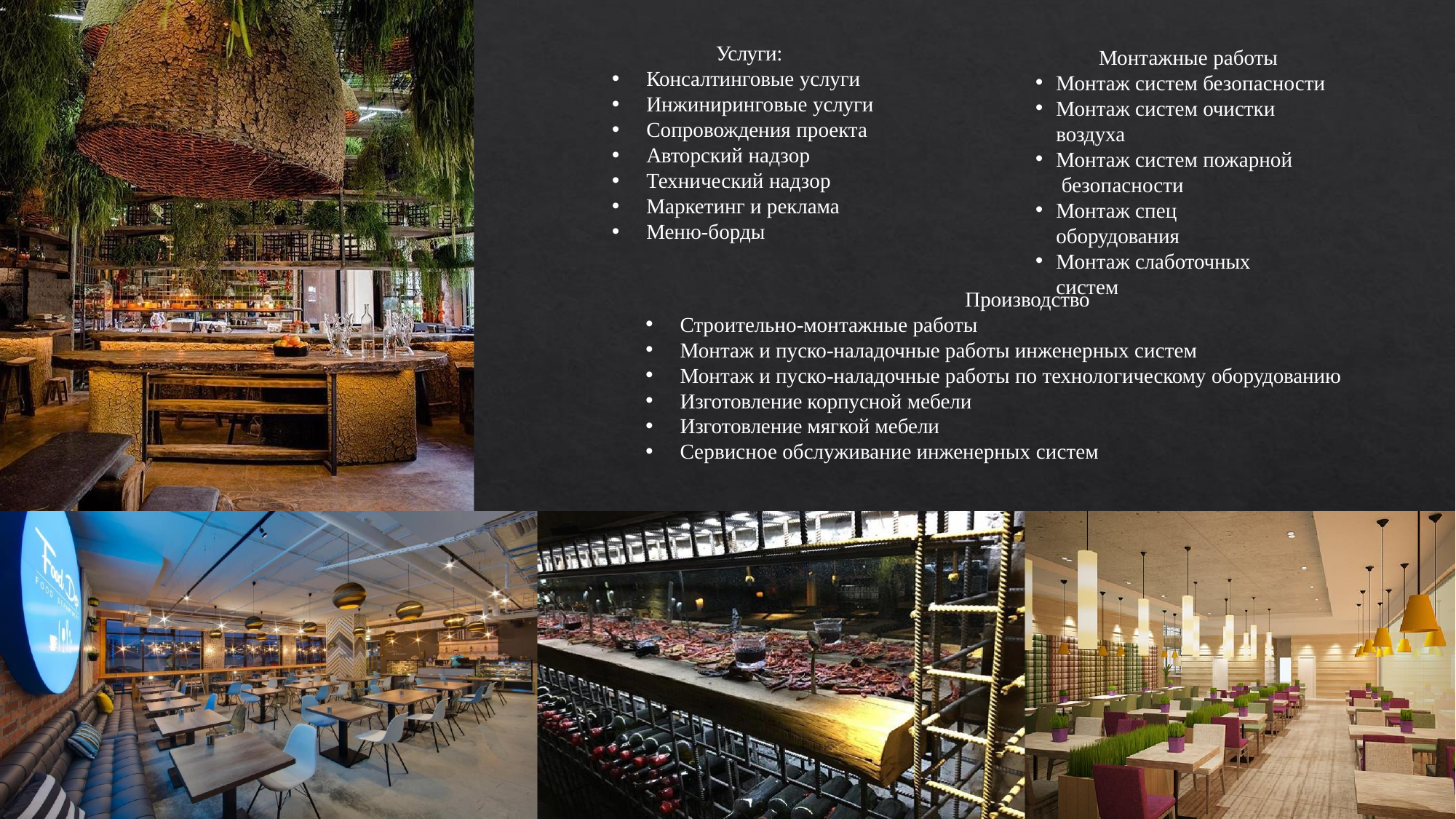

Услуги:
Консалтинговые услуги
Инжиниринговые услуги
Сопровождения проекта
Авторский надзор
Технический надзор
Маркетинг и реклама
Меню-борды
Монтажные работы
Монтаж систем безопасности
Монтаж систем очистки
воздуха
Монтаж систем пожарной  безопасности
Монтаж спец оборудования
Монтаж слаботочных систем
Производство
Строительно-монтажные работы
Монтаж и пуско-наладочные работы инженерных систем
Монтаж и пуско-наладочные работы по технологическому оборудованию
Изготовление корпусной мебели
Изготовление мягкой мебели
Сервисное обслуживание инженерных систем